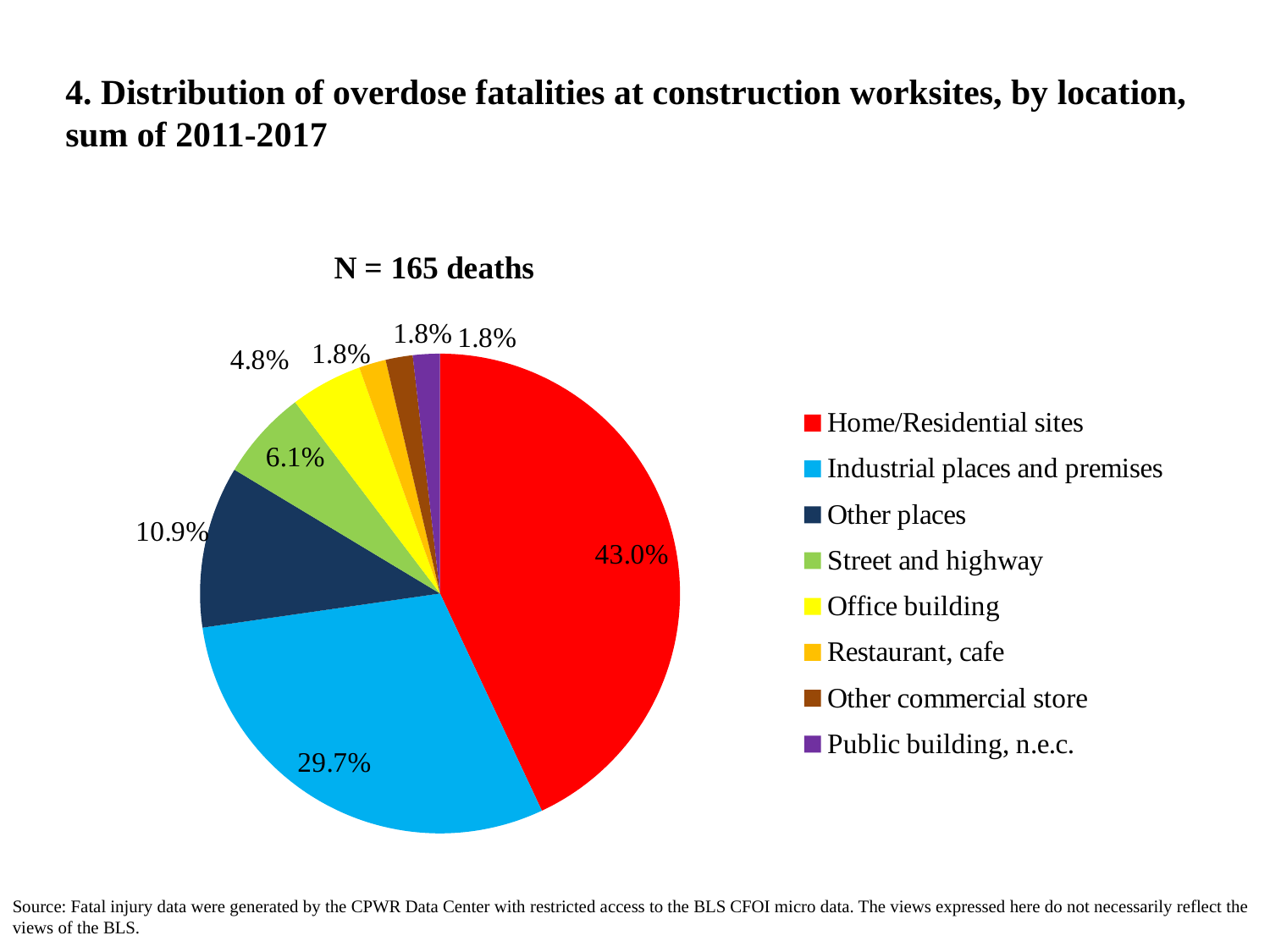

4. Distribution of overdose fatalities at construction worksites, by location, sum of 2011-2017

### Chart: N = 165 deaths

| Category | Contracted |
|---|---|
| Home/Residential sites | 0.4303 |
| Industrial places and premises | 0.297 |
| Other places | 0.1091 |
| Street and highway | 0.060599999999999994 |
| Office building | 0.048499999999999995 |
| Restaurant, cafe | 0.0182 |
| Other commercial store | 0.0182 |
| Public building, n.e.c. | 0.0182 |
Source: Fatal injury data were generated by the CPWR Data Center with restricted access to the BLS CFOI micro data. The views expressed here do not necessarily reflect the views of the BLS.